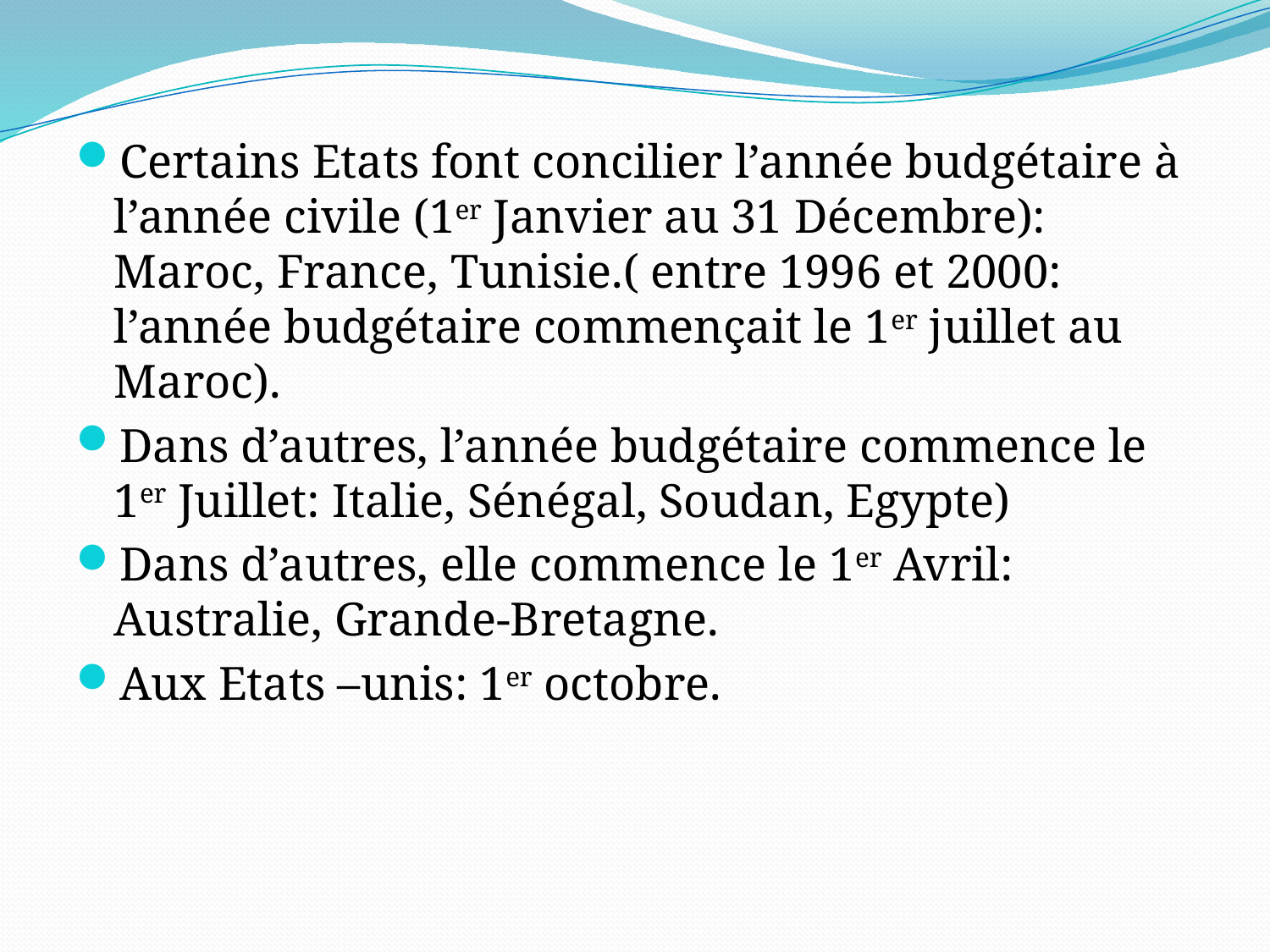

#
Certains Etats font concilier l’année budgétaire à l’année civile (1er Janvier au 31 Décembre): Maroc, France, Tunisie.( entre 1996 et 2000: l’année budgétaire commençait le 1er juillet au Maroc).
Dans d’autres, l’année budgétaire commence le 1er Juillet: Italie, Sénégal, Soudan, Egypte)
Dans d’autres, elle commence le 1er Avril: Australie, Grande-Bretagne.
Aux Etats –unis: 1er octobre.